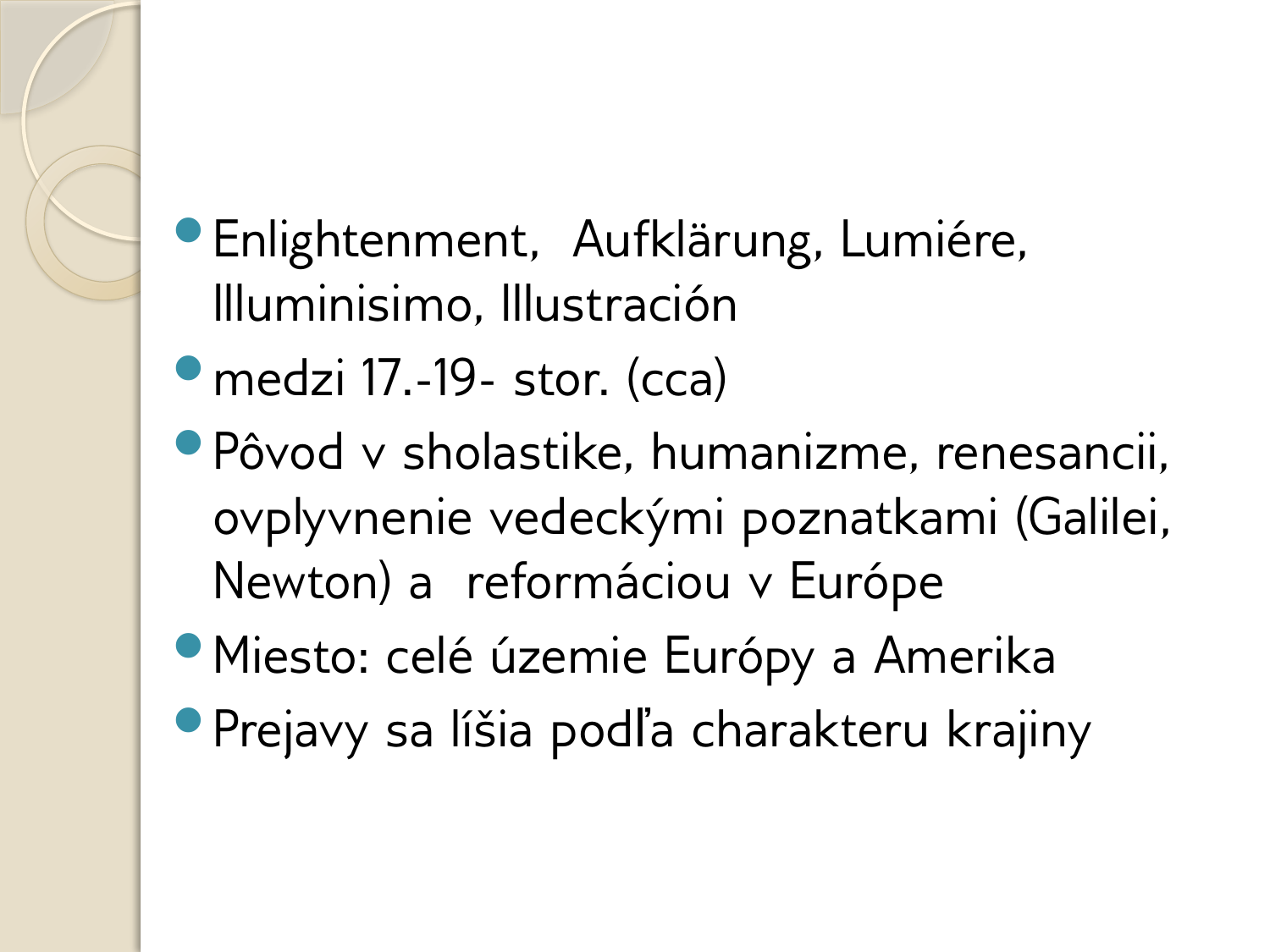

Enlightenment,  Aufklärung, Lumiére, Illuminisimo, Illustración
medzi 17.-19- stor. (cca)
Pôvod v sholastike, humanizme, renesancii, ovplyvnenie vedeckými poznatkami (Galilei, Newton) a  reformáciou v Európe
Miesto: celé územie Európy a Amerika
Prejavy sa líšia podľa charakteru krajiny